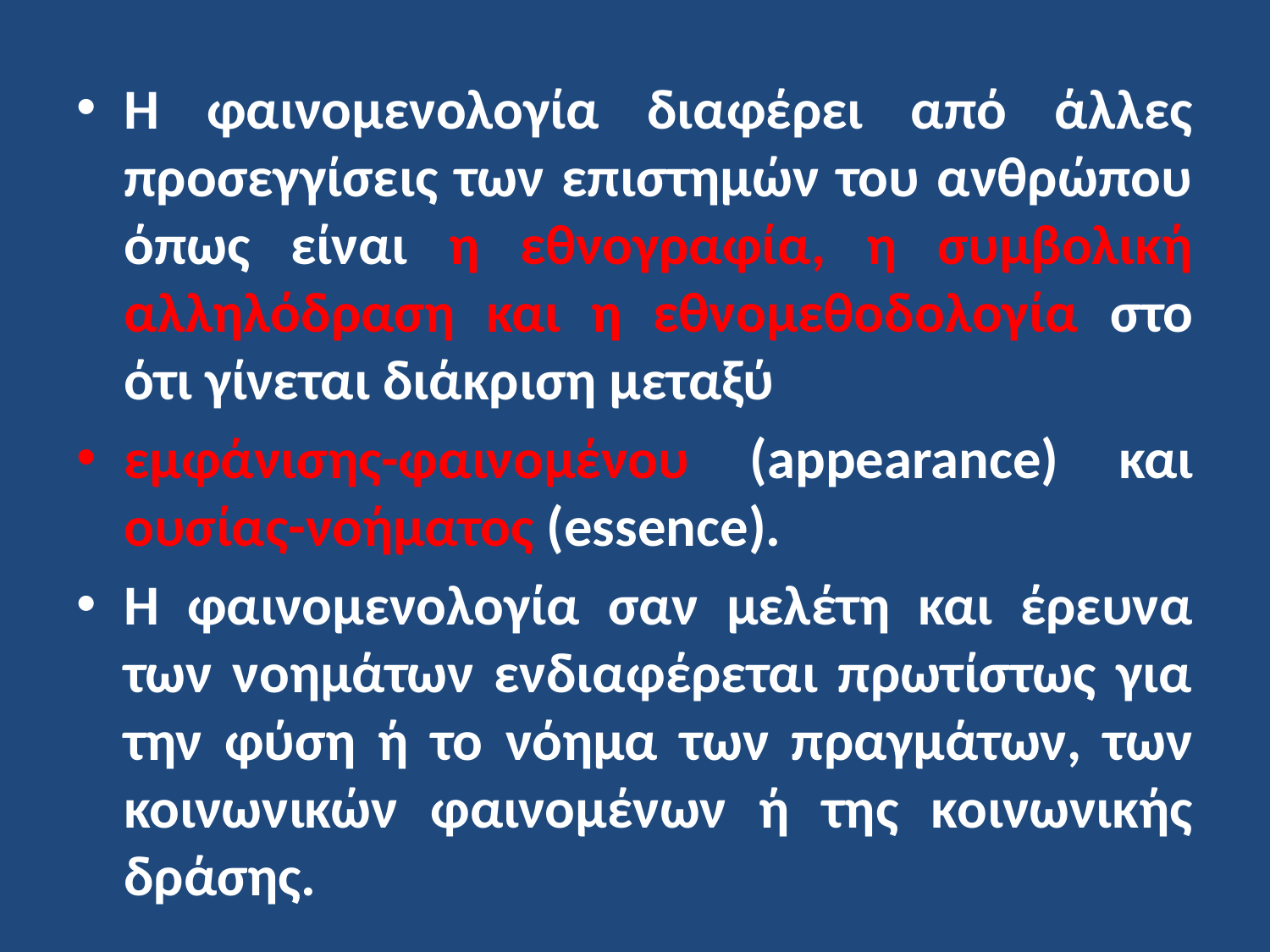

Η φαινομενολογία διαφέρει από άλλες προσεγγίσεις των επιστημών του ανθρώπου όπως είναι η εθνογραφία, η συμβολική αλληλόδραση και η εθνομεθοδολογία στο ότι γίνεται διάκριση μεταξύ
εμφάνισης-φαινομένου (appearance) και ουσίας-νοήματος (essence).
Η φαινομενολογία σαν μελέτη και έρευνα των νοημάτων ενδιαφέρεται πρωτίστως για την φύση ή το νόημα των πραγμάτων, των κοινωνικών φαινομένων ή της κοινωνικής δράσης.